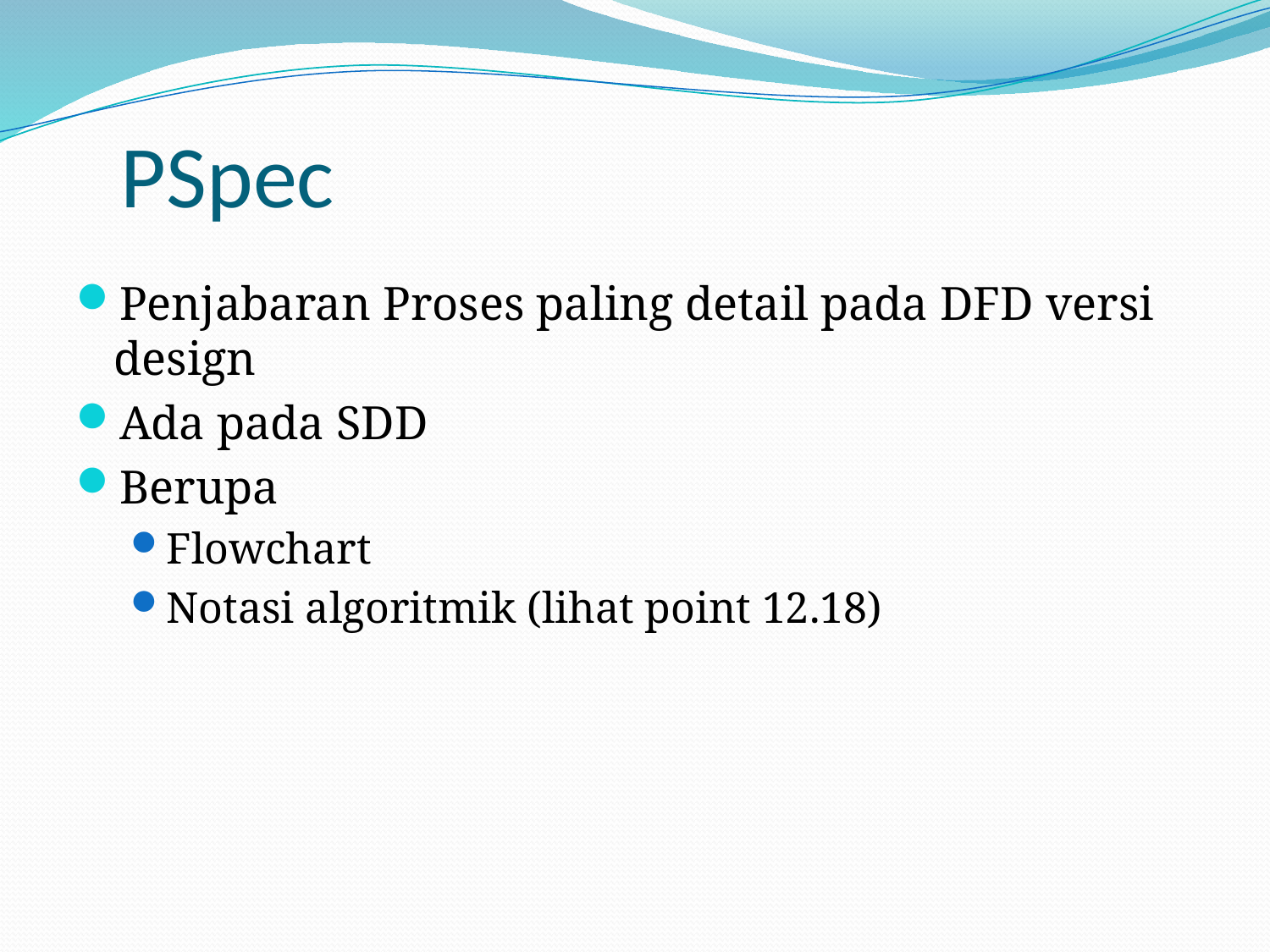

# PSpec
Penjabaran Proses paling detail pada DFD versi design
Ada pada SDD
Berupa
Flowchart
Notasi algoritmik (lihat point 12.18)